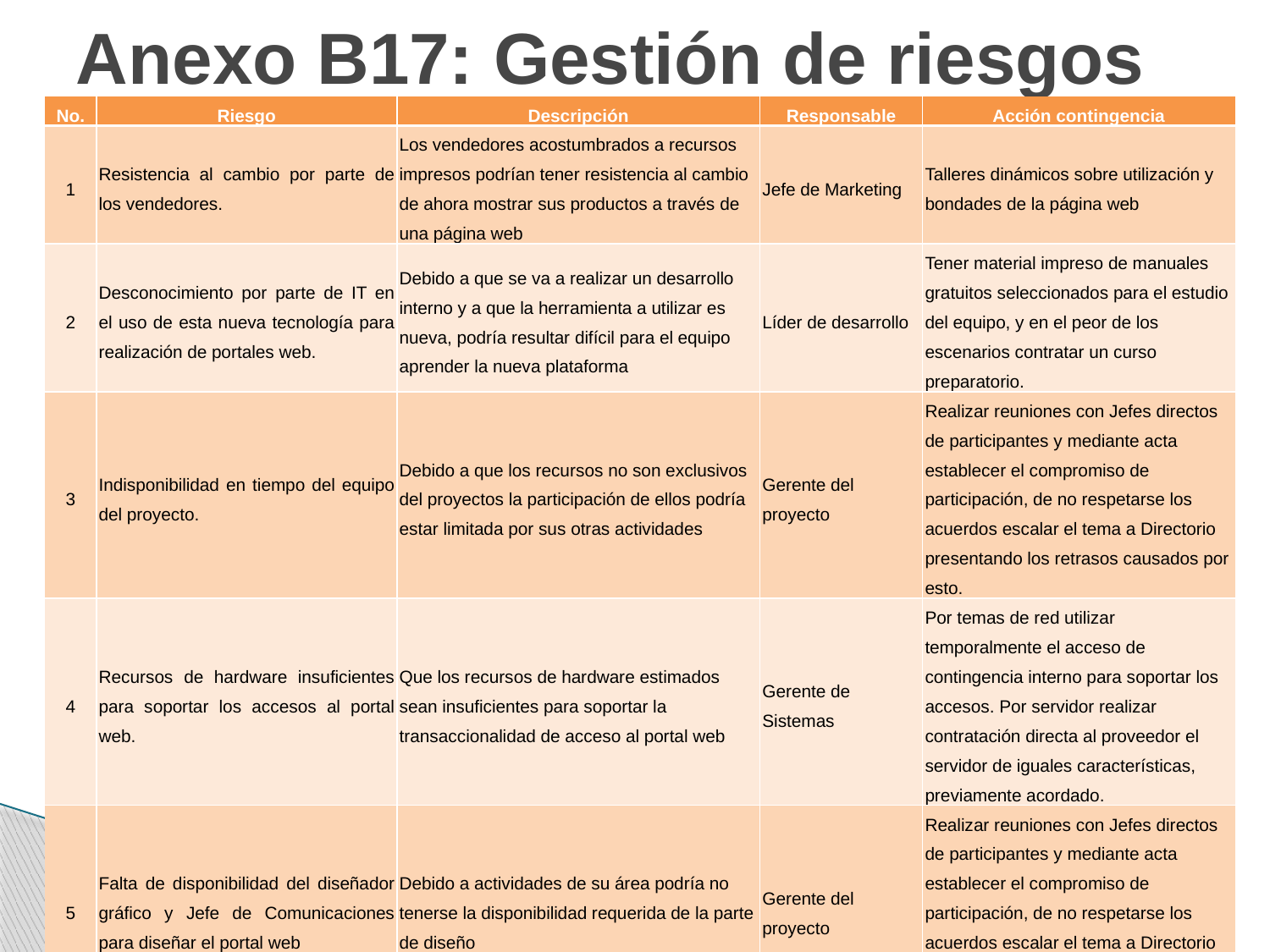

# Anexo B17: Gestión de riesgos
| No. | Riesgo | Descripción | Responsable | Acción contingencia |
| --- | --- | --- | --- | --- |
| 1 | Resistencia al cambio por parte de los vendedores. | Los vendedores acostumbrados a recursos impresos podrían tener resistencia al cambio de ahora mostrar sus productos a través de una página web | Jefe de Marketing | Talleres dinámicos sobre utilización y bondades de la página web |
| 2 | Desconocimiento por parte de IT en el uso de esta nueva tecnología para realización de portales web. | Debido a que se va a realizar un desarrollo interno y a que la herramienta a utilizar es nueva, podría resultar difícil para el equipo aprender la nueva plataforma | Líder de desarrollo | Tener material impreso de manuales gratuitos seleccionados para el estudio del equipo, y en el peor de los escenarios contratar un curso preparatorio. |
| 3 | Indisponibilidad en tiempo del equipo del proyecto. | Debido a que los recursos no son exclusivos del proyectos la participación de ellos podría estar limitada por sus otras actividades | Gerente del proyecto | Realizar reuniones con Jefes directos de participantes y mediante acta establecer el compromiso de participación, de no respetarse los acuerdos escalar el tema a Directorio presentando los retrasos causados por esto. |
| 4 | Recursos de hardware insuficientes para soportar los accesos al portal web. | Que los recursos de hardware estimados sean insuficientes para soportar la transaccionalidad de acceso al portal web | Gerente de Sistemas | Por temas de red utilizar temporalmente el acceso de contingencia interno para soportar los accesos. Por servidor realizar contratación directa al proveedor el servidor de iguales características, previamente acordado. |
| 5 | Falta de disponibilidad del diseñador gráfico y Jefe de Comunicaciones para diseñar el portal web | Debido a actividades de su área podría no tenerse la disponibilidad requerida de la parte de diseño | Gerente del proyecto | Realizar reuniones con Jefes directos de participantes y mediante acta establecer el compromiso de participación, de no respetarse los acuerdos escalar el tema a Directorio presentando los retrasos causados por esto. |
| 6 | Falta de consenso para aprobación de diseño del portal web | Los involucrados no se ponen de acuerdo en cuál sería el mejor diseño (colores, diseño, formas) para el portal web | Gerente del proyecto | Generar talleres de discusión para sacar un consenso, en el peor de los casos pedir un arbitraje externo para que se expongan ideas imparciales |